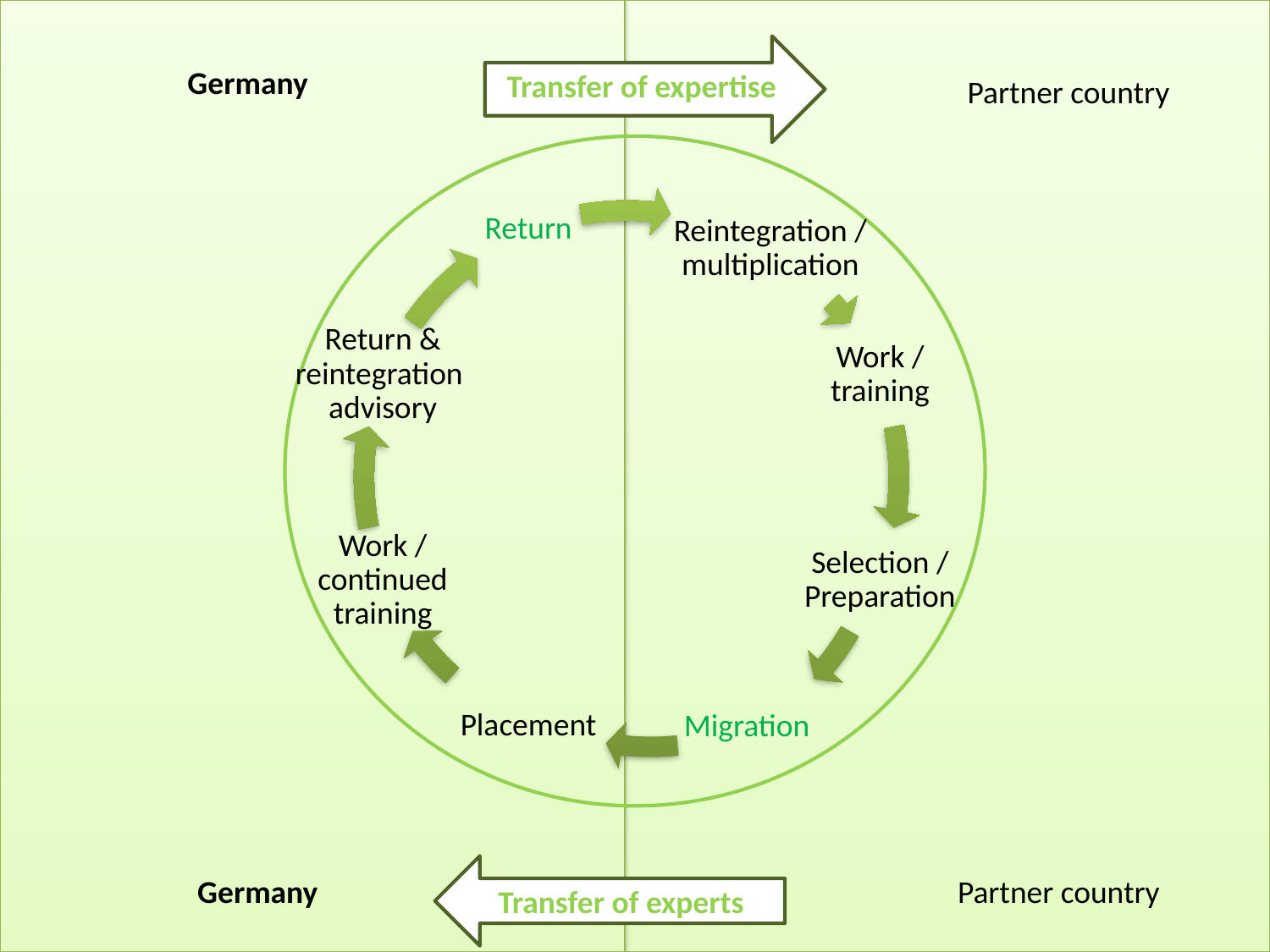

Transfer of expertise

Germany
Partner country

Reintegration / multiplication
Work / training
Selection / Preparation
Migration
Placement
Work / continued training
Return & reintegration  advisory
Return

Transfer of experts
Germany
Partner country
2